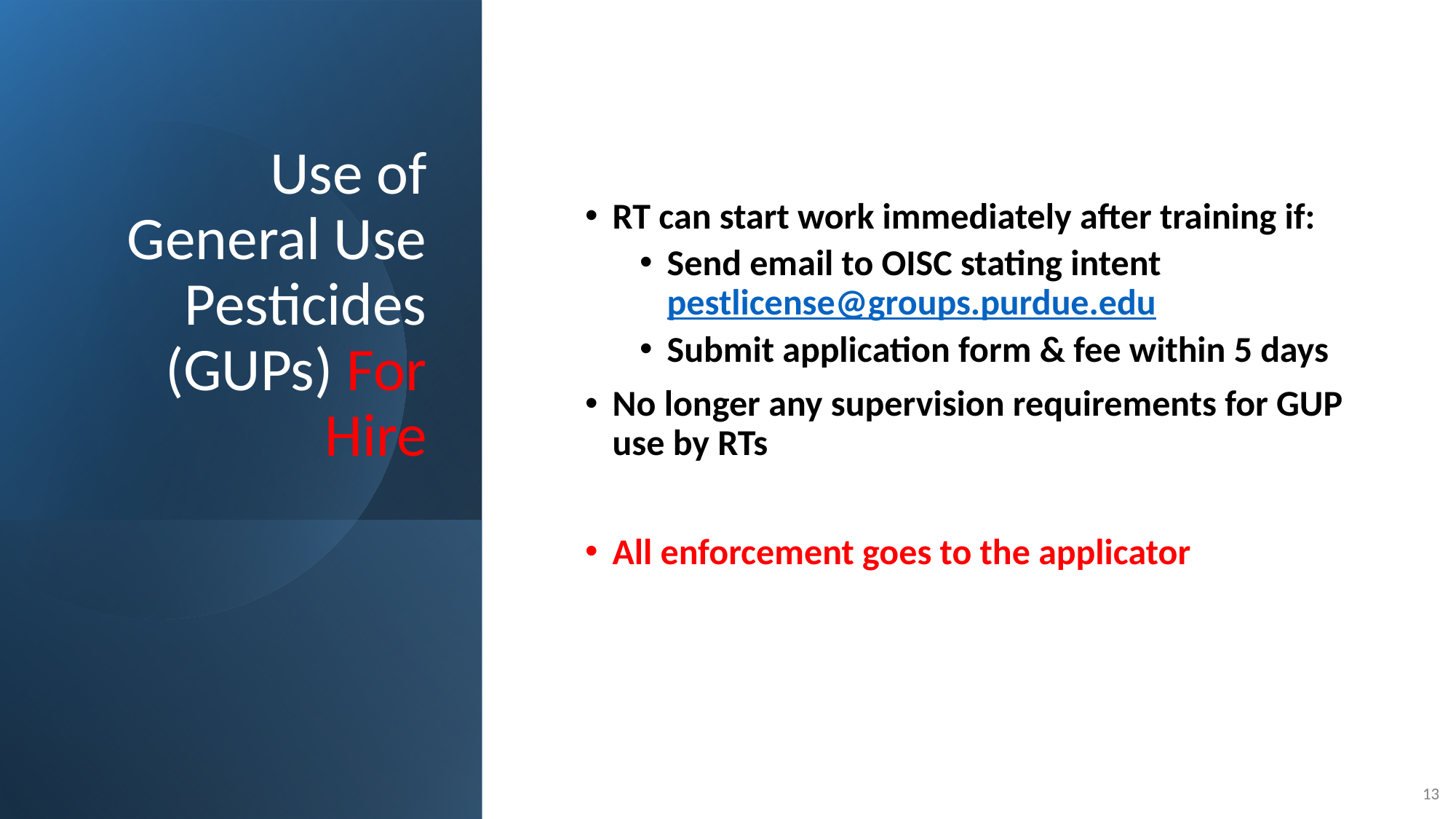

# Use of General Use Pesticides (GUPs) For Hire
RT can start work immediately after training if:
Send email to OISC stating intent  pestlicense@groups.purdue.edu
Submit application form & fee within 5 days
No longer any supervision requirements for GUP use by RTs

All enforcement goes to the applicator

13